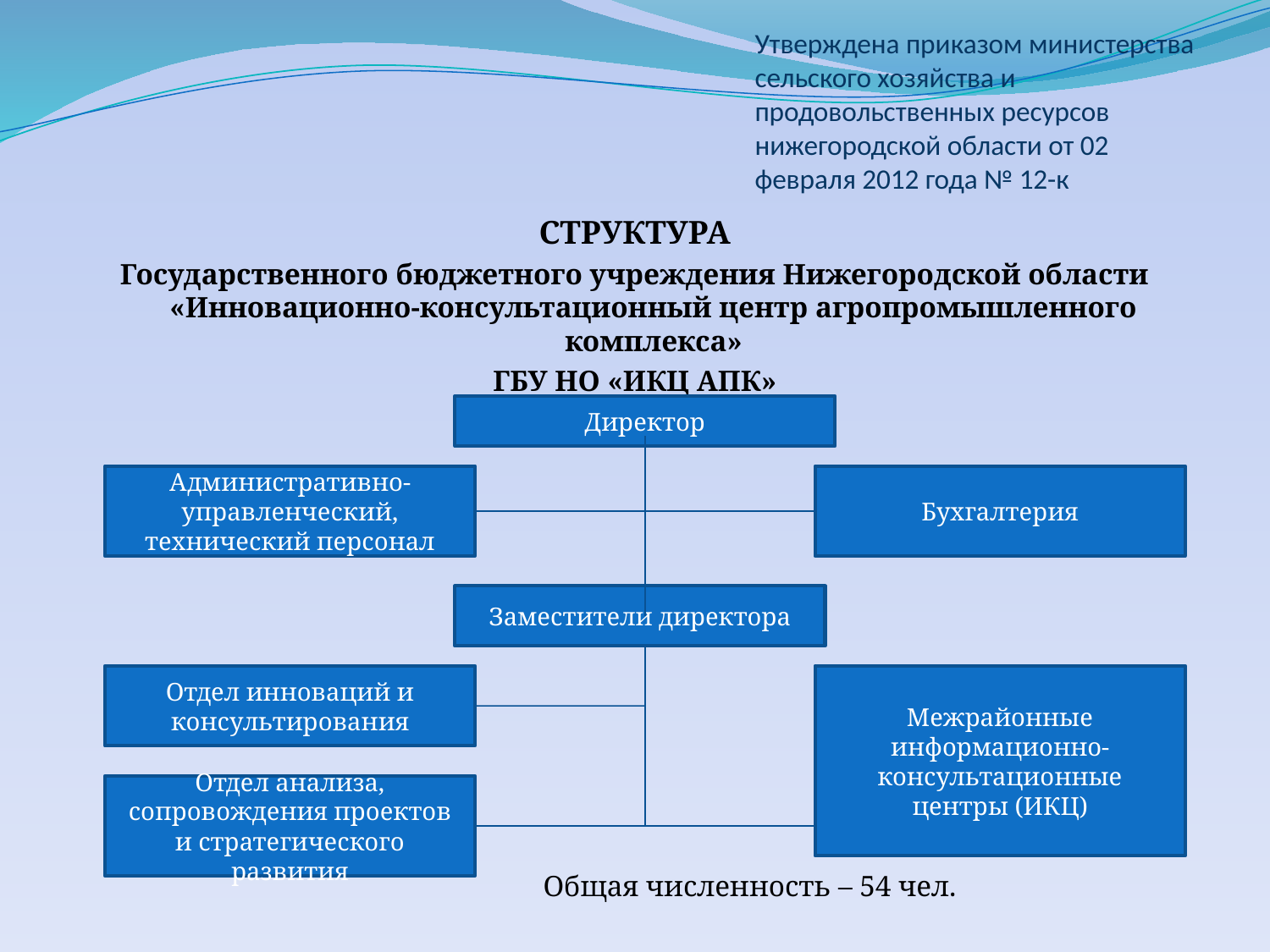

# Утверждена приказом министерства сельского хозяйства и продовольственных ресурсов нижегородской области от 02 февраля 2012 года № 12-к
СТРУКТУРА
Государственного бюджетного учреждения Нижегородской области «Инновационно-консультационный центр агропромышленного комплекса»
ГБУ НО «ИКЦ АПК»
Директор
Административно- управленческий, технический персонал
Бухгалтерия
Заместители директора
Отдел инноваций и консультирования
Межрайонные информационно-консультационные центры (ИКЦ)
Отдел анализа, сопровождения проектов и стратегического развития
Общая численность – 54 чел.